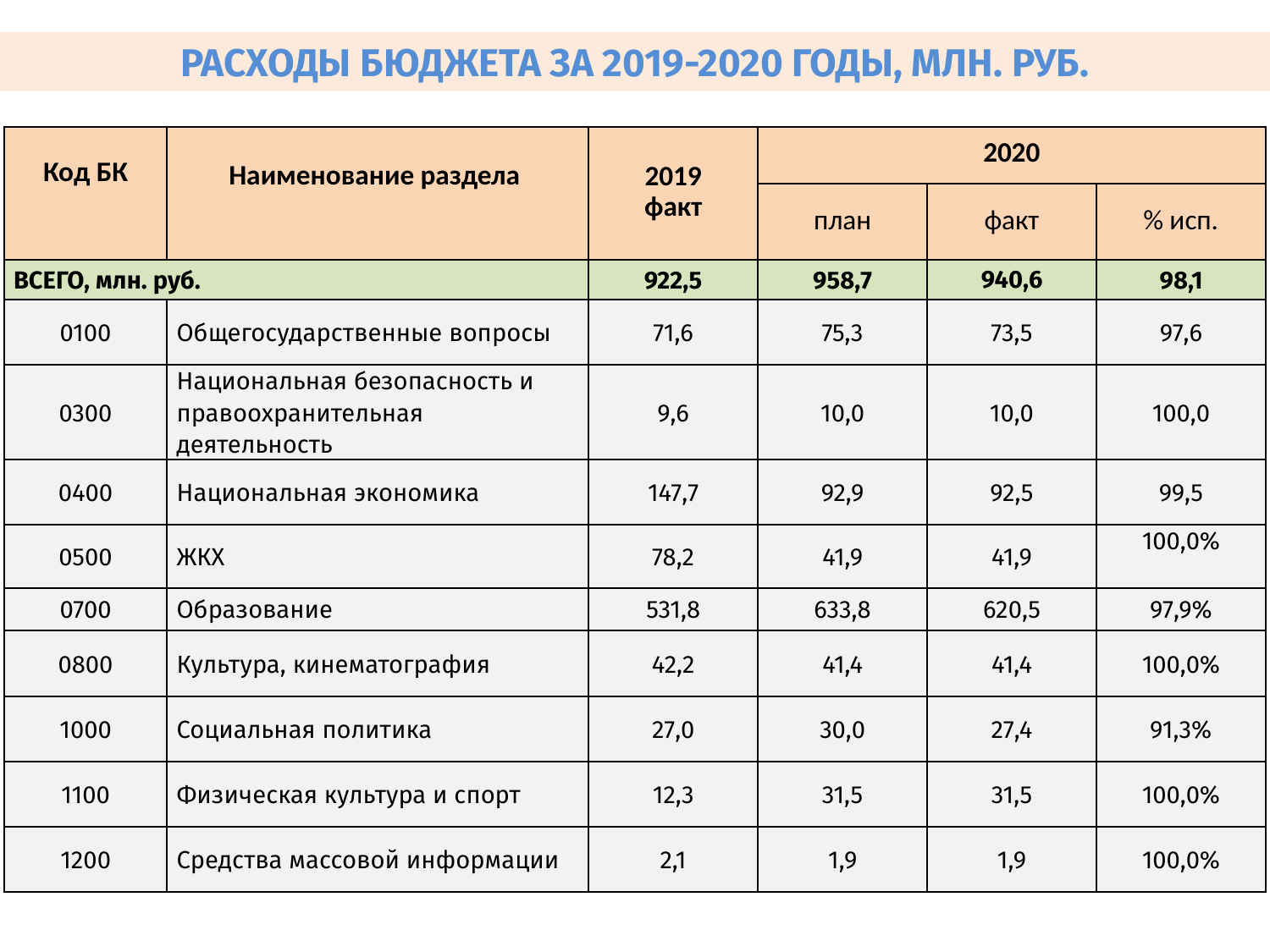

раСХОДы бюджета За 2019-2020 годы, млн. руб.
| Код БК | Наименование раздела | 2019 факт | 2020 |  |  |
| --- | --- | --- | --- | --- | --- |
|  |  |  | план | факт | % исп. |
| ВСЕГО, млн. руб. |  | 922,5 | 958,7 | 940,6 | 98,1 |
| 0100 | Общегосударственные вопросы | 71,6 | 75,3 | 73,5 | 97,6 |
| 0300 | Национальная безопасность и правоохранительная деятельность | 9,6 | 10,0 | 10,0 | 100,0 |
| 0400 | Национальная экономика | 147,7 | 92,9 | 92,5 | 99,5 |
| 0500 | ЖКХ | 78,2 | 41,9 | 41,9 | 100,0% |
| 0700 | Образование | 531,8 | 633,8 | 620,5 | 97,9% |
| 0800 | Культура, кинематография | 42,2 | 41,4 | 41,4 | 100,0% |
| 1000 | Социальная политика | 27,0 | 30,0 | 27,4 | 91,3% |
| 1100 | Физическая культура и спорт | 12,3 | 31,5 | 31,5 | 100,0% |
| 1200 | Средства массовой информации | 2,1 | 1,9 | 1,9 | 100,0% |